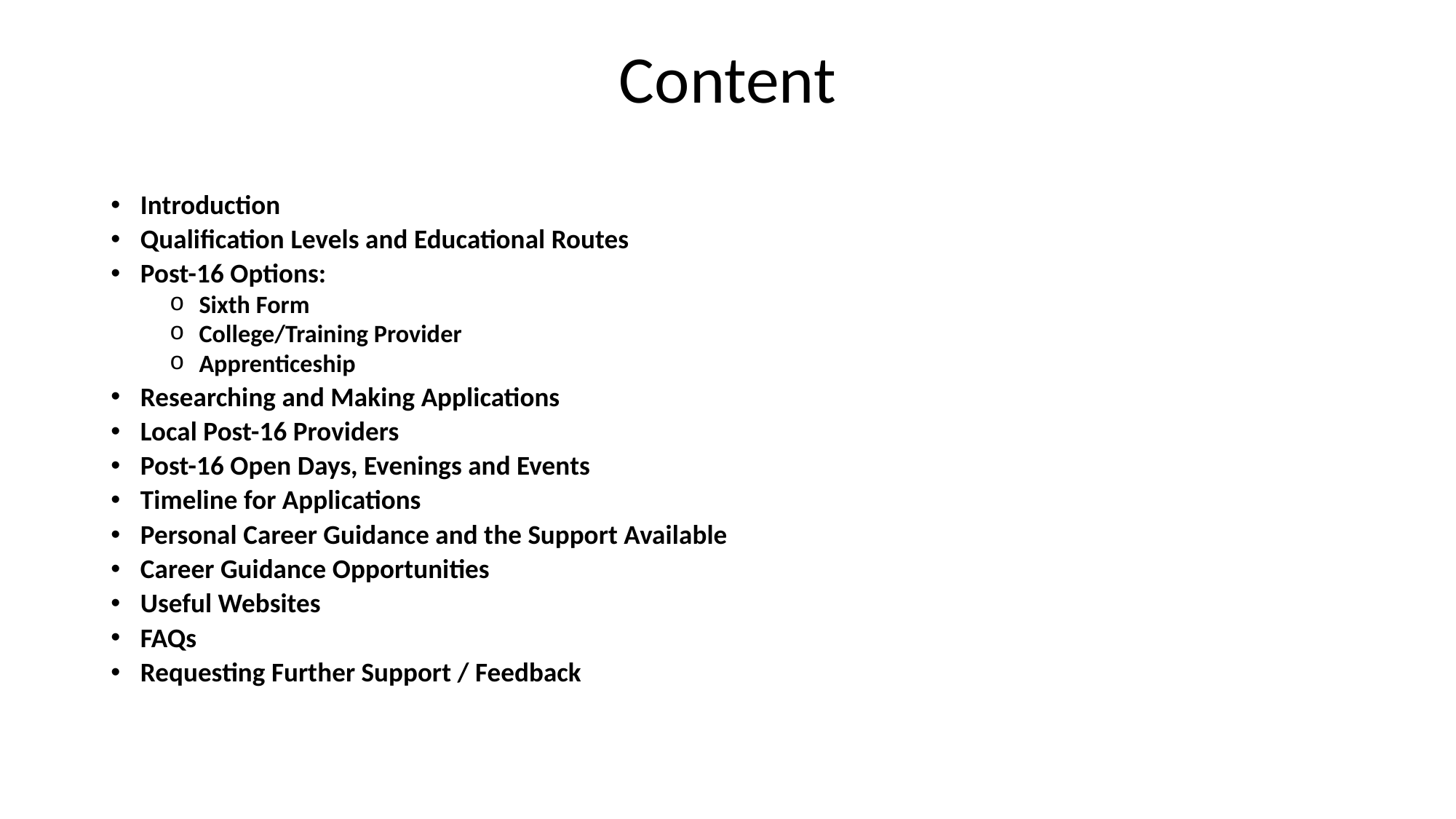

# Content
Introduction
Qualification Levels and Educational Routes
Post-16 Options:
Sixth Form
College/Training Provider
Apprenticeship
Researching and Making Applications
Local Post-16 Providers
Post-16 Open Days, Evenings and Events
Timeline for Applications
Personal Career Guidance and the Support Available
Career Guidance Opportunities
Useful Websites
FAQs
Requesting Further Support / Feedback